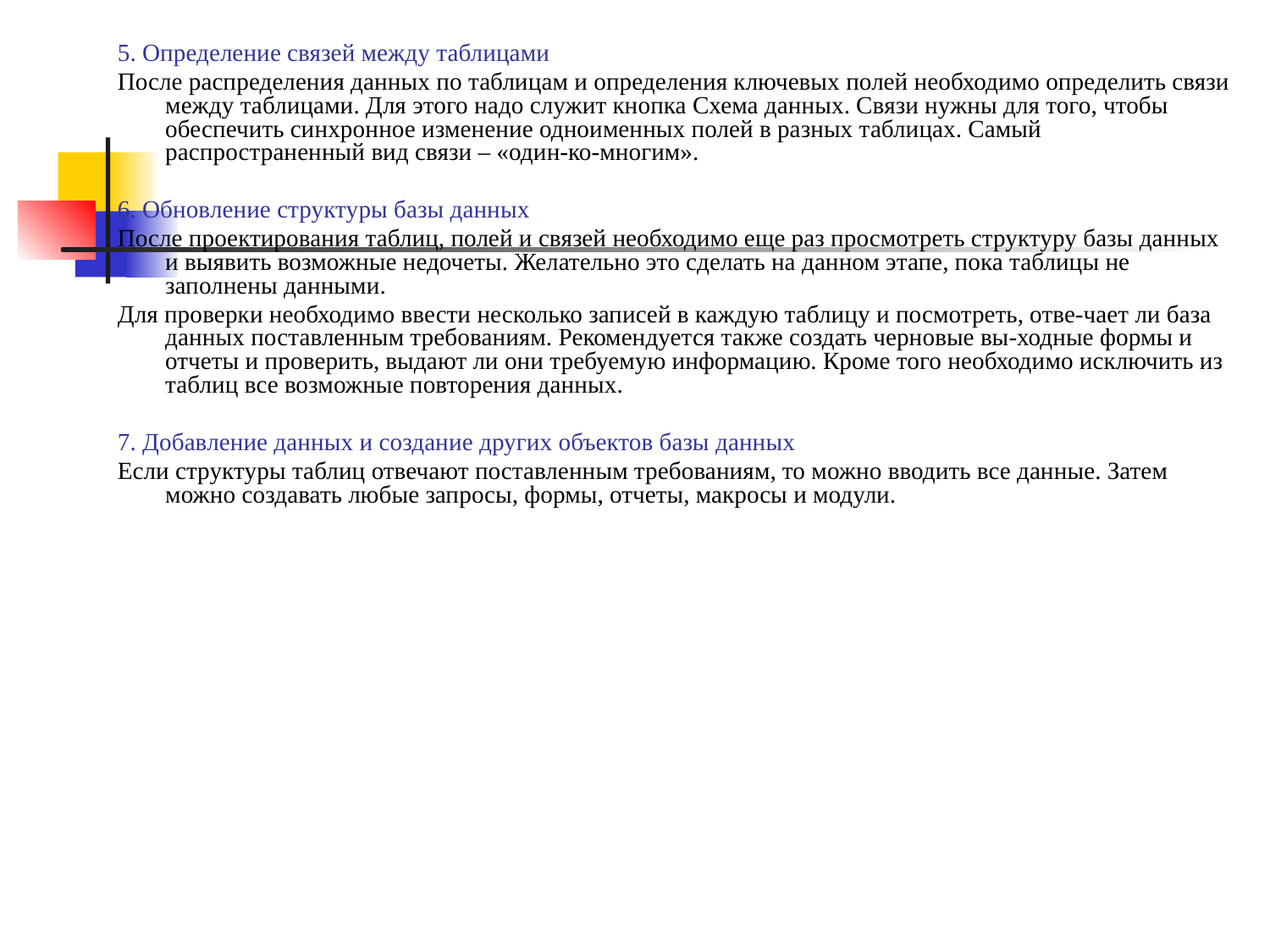

#
5. Определение связей между таблицами
После распределения данных по таблицам и определения ключевых полей необходимо определить связи между таблицами. Для этого надо служит кнопка Схема данных. Связи нужны для того, чтобы обеспечить синхронное изменение одноименных полей в разных таблицах. Самый распространенный вид связи – «один-ко-многим».

6. Обновление структуры базы данных
После проектирования таблиц, полей и связей необходимо еще раз просмотреть структуру базы данных и выявить возможные недочеты. Желательно это сделать на данном этапе, пока таблицы не заполнены данными.
Для проверки необходимо ввести несколько записей в каждую таблицу и посмотреть, отве-чает ли база данных поставленным требованиям. Рекомендуется также создать черновые вы-ходные формы и отчеты и проверить, выдают ли они требуемую информацию. Кроме того необходимо исключить из таблиц все возможные повторения данных.

7. Добавление данных и создание других объектов базы данных
Если структуры таблиц отвечают поставленным требованиям, то можно вводить все данные. Затем можно создавать любые запросы, формы, отчеты, макросы и модули.